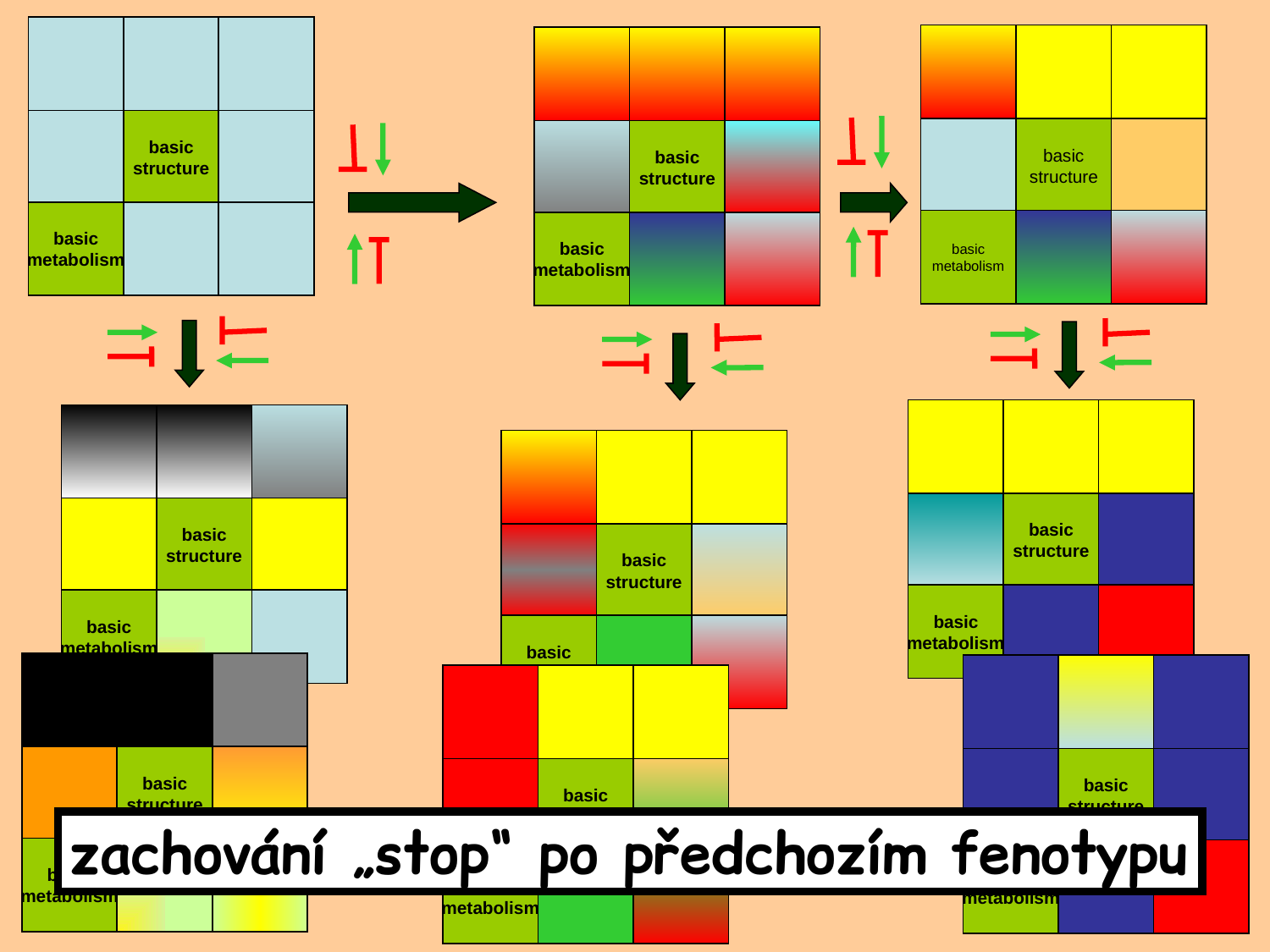

basic
structure

basic
metabolism

basic
structure

basic
metabolism

basic
structure

basic
metabolism

basic
structure

basic
metabolism

basic
structure

basic
metabolism

basic
structure

basic
metabolism

basic
structure

basic
metabolism

basic
structure

basic
metabolism

basic
structure

basic
metabolism

zachování „stop“ po předchozím fenotypu